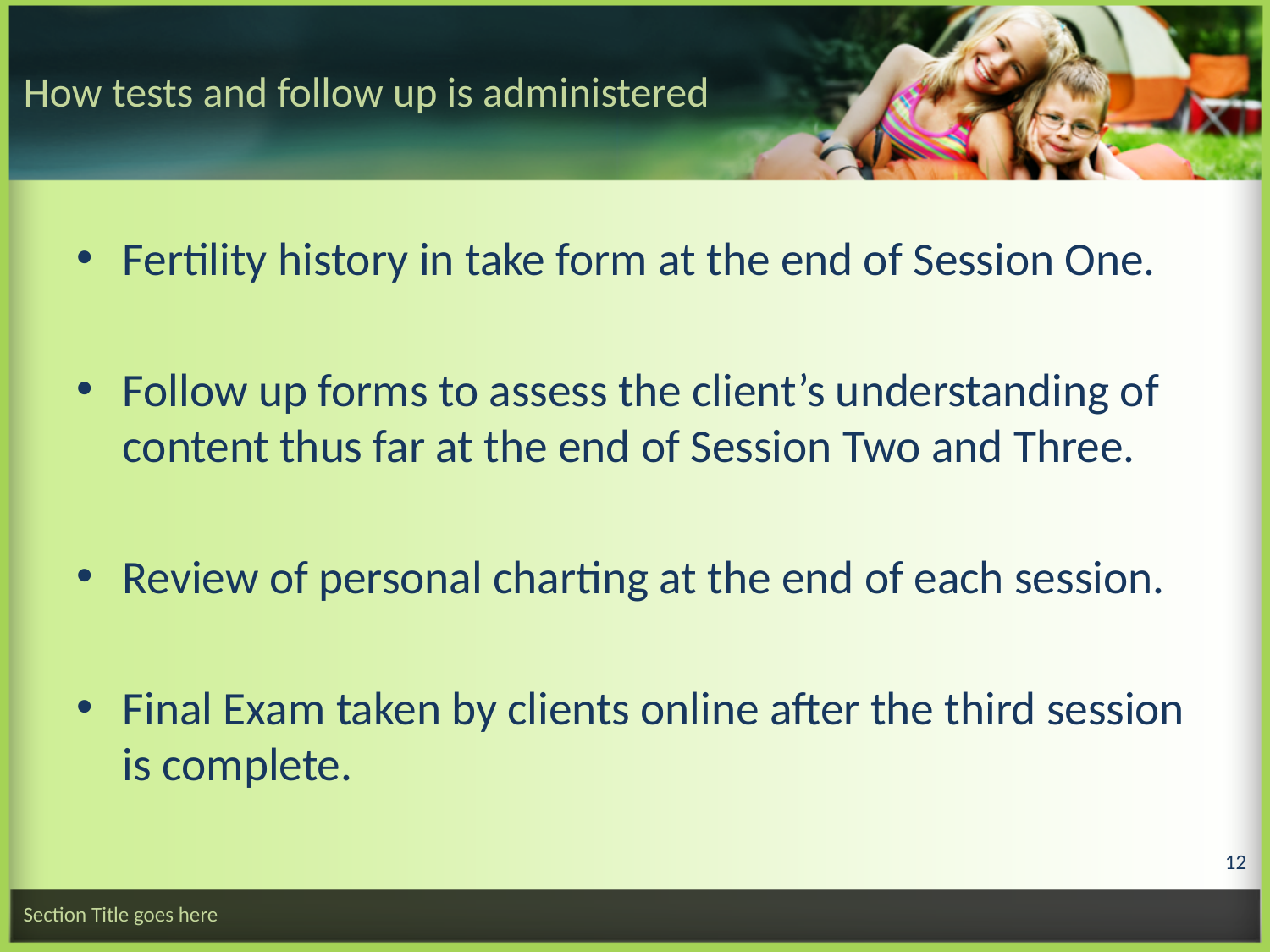

# How tests and follow up is administered
Fertility history in take form at the end of Session One.

Follow up forms to assess the client’s understanding of content thus far at the end of Session Two and Three.

Review of personal charting at the end of each session.

Final Exam taken by clients online after the third session is complete.
12
Section Title goes here